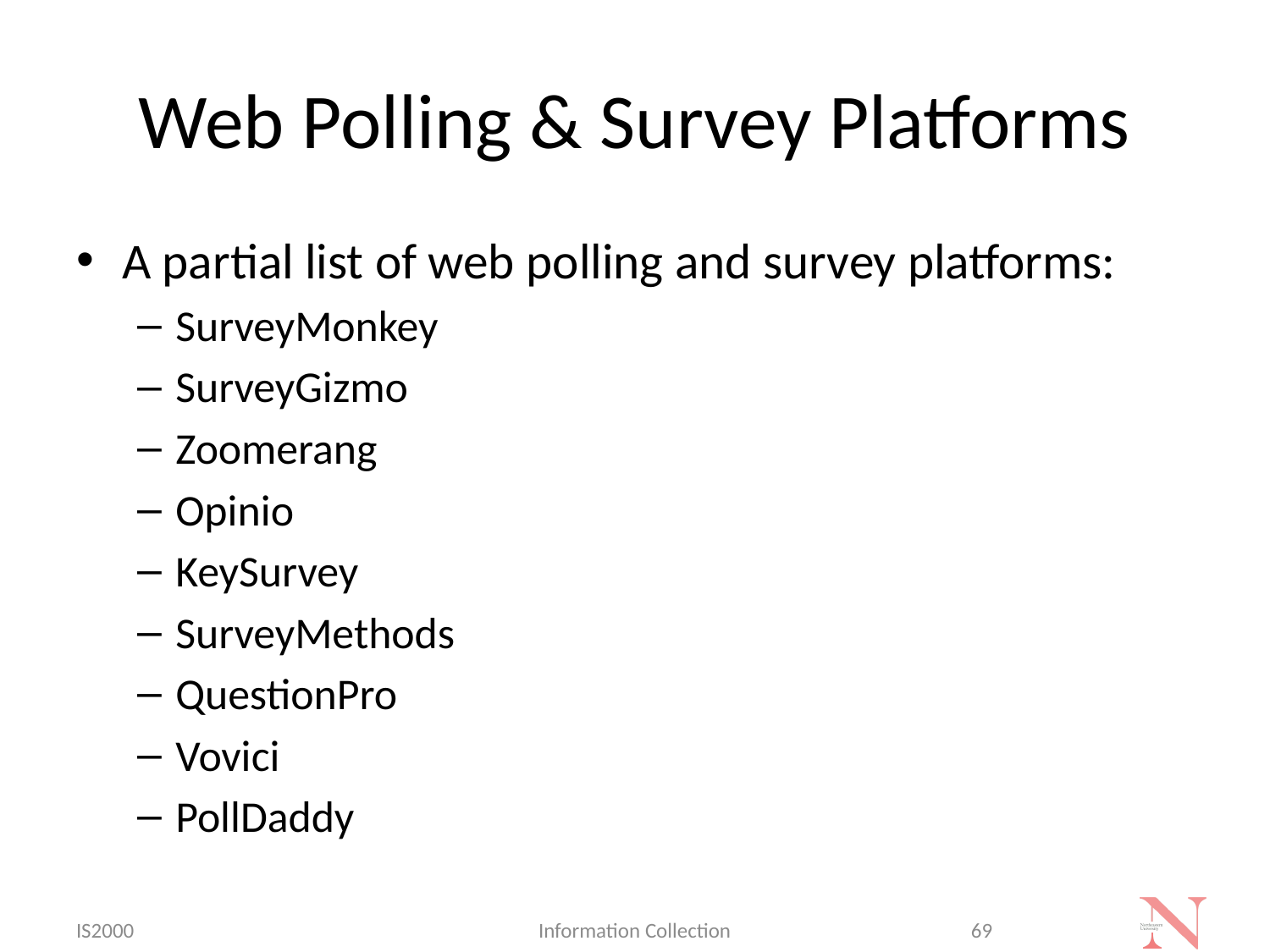

# Web Polling & Survey Platforms
A partial list of web polling and survey platforms:
SurveyMonkey
SurveyGizmo
Zoomerang
Opinio
KeySurvey
SurveyMethods
QuestionPro
Vovici
PollDaddy
IS2000
Information Collection
69